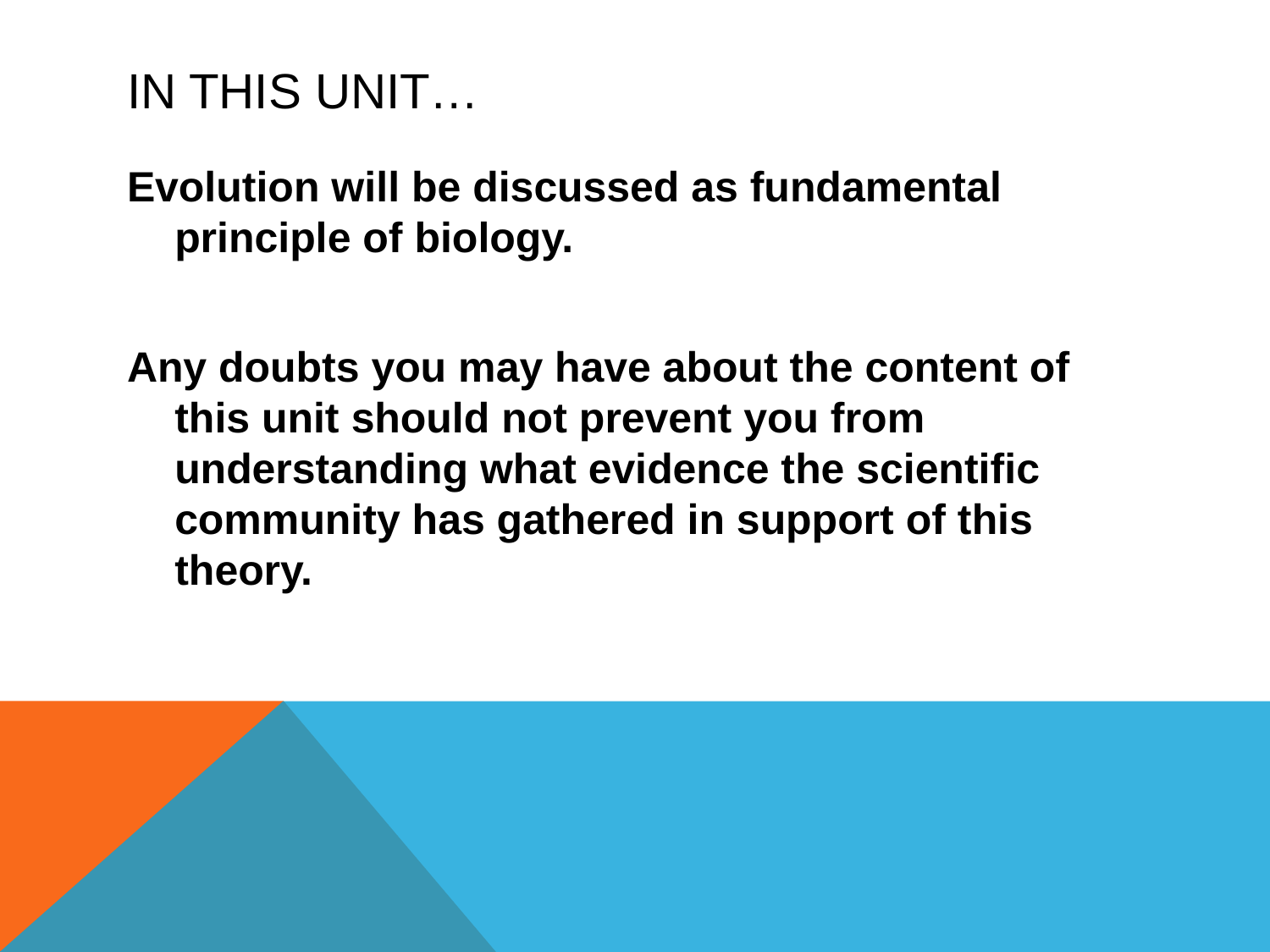

# In this unit…
Evolution will be discussed as fundamental principle of biology.

Any doubts you may have about the content of this unit should not prevent you from understanding what evidence the scientific community has gathered in support of this theory.